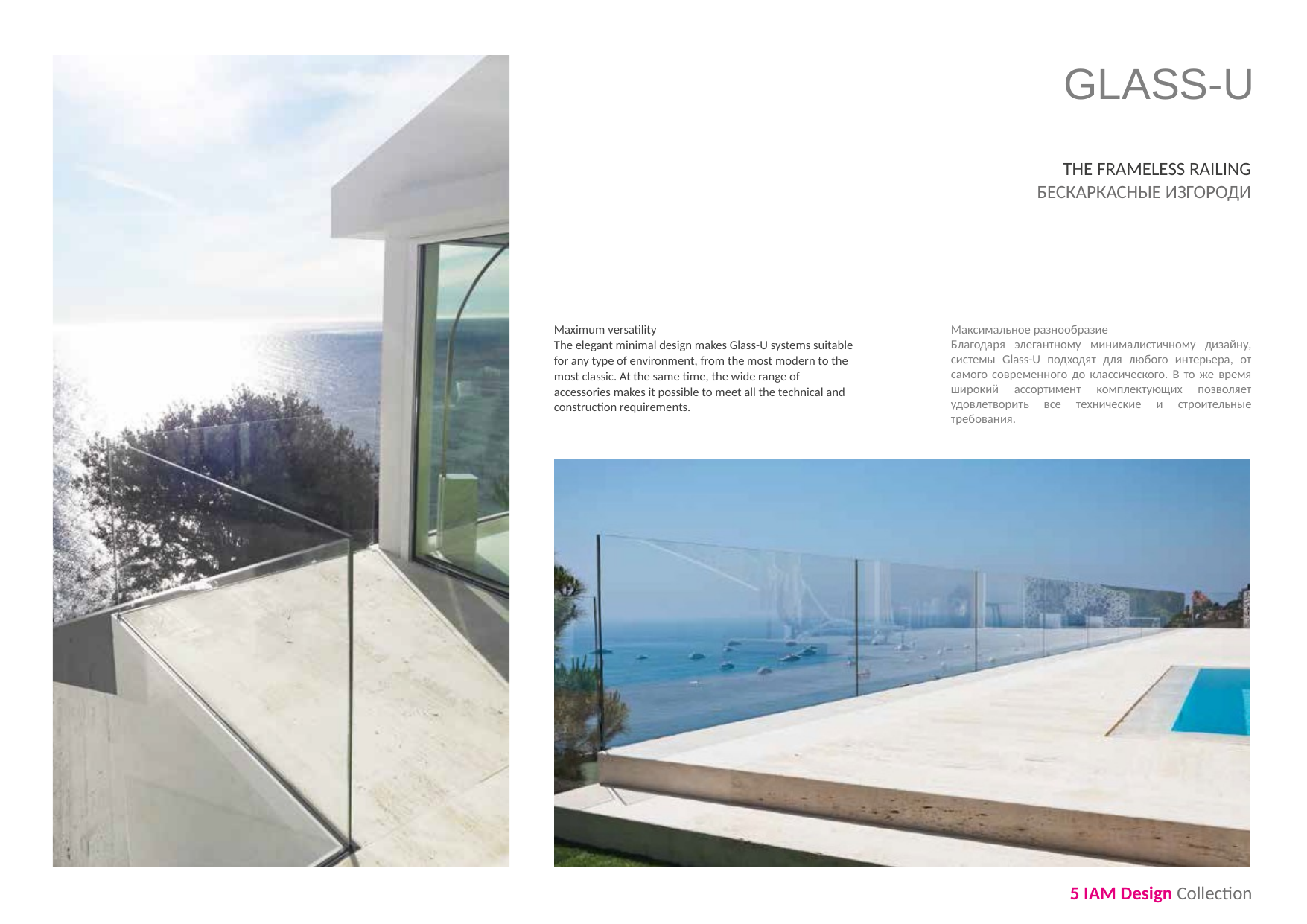

# GLASS-U
THE FRAMELESS RAILING
БЕСКАРКАСНЫЕ ИЗГОРОДИ
Maximum versatility
The elegant minimal design makes Glass-U systems suitable for any type of environment, from the most modern to the most classic. At the same time, the wide range of accessories makes it possible to meet all the technical and construction requirements.
Максимальное разнообразие
Благодаря элегантному минималистичному дизайну, системы Glass-U подходят для любого интерьера, от самого современного до классического. В то же время широкий ассортимент комплектующих позволяет удовлетворить все технические и строительные требования.

5 IAM Design Collection